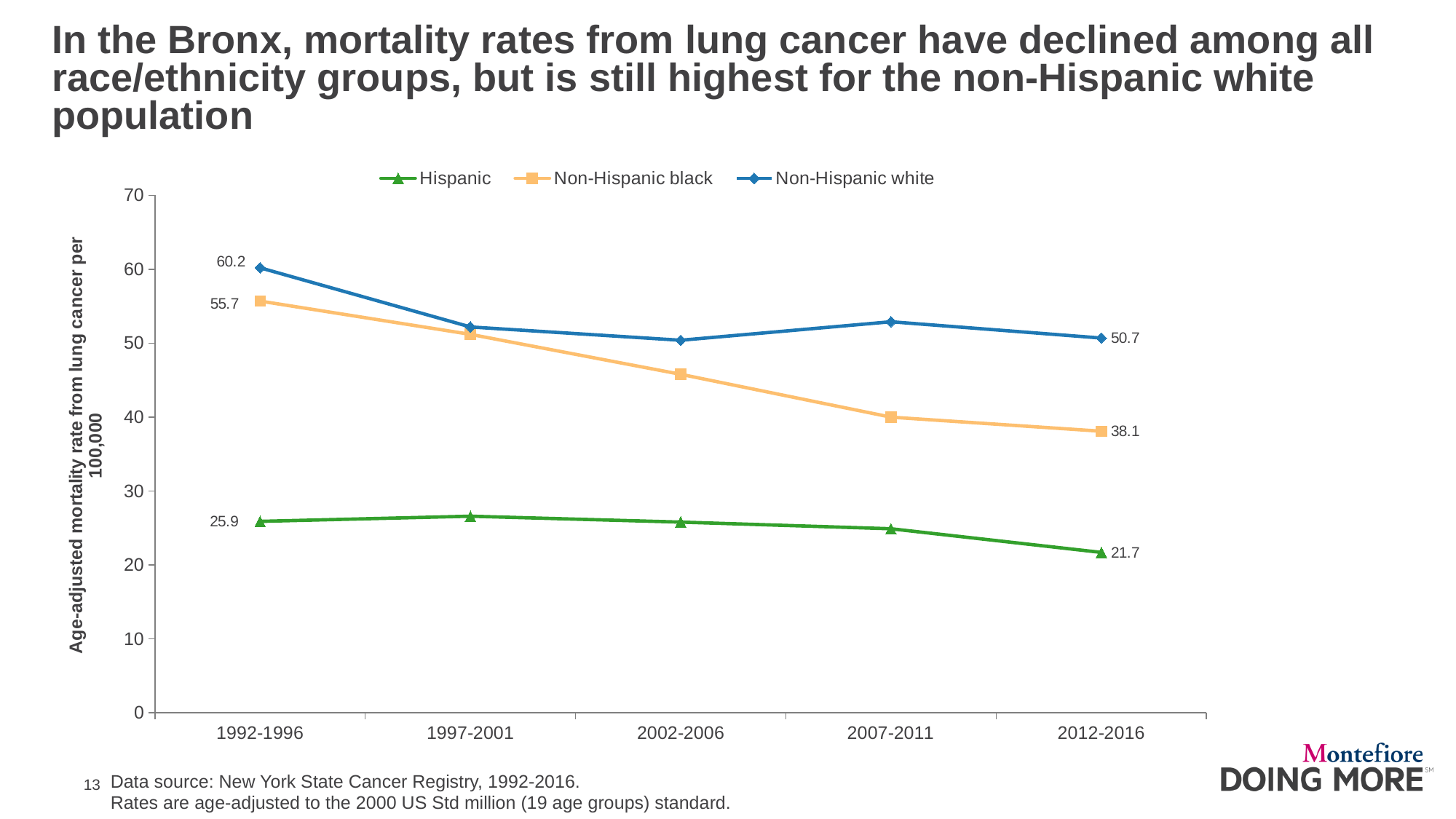

In the Bronx, mortality rates from lung cancer have declined among all race/ethnicity groups, but is still highest for the non-Hispanic white population

### Chart

| Category | Hispanic | Non-Hispanic black | Non-Hispanic white |
|---|---|---|---|
| 1992-1996 | 25.9 | 55.7 | 60.2 |
| 1997-2001 | 26.6 | 51.2 | 52.2 |
| 2002-2006 | 25.8 | 45.8 | 50.4 |
| 2007-2011 | 24.9 | 40.0 | 52.9 |
| 2012-2016 | 21.7 | 38.1 | 50.7 |
Data source: New York State Cancer Registry, 1992-2016.
Rates are age-adjusted to the 2000 US Std million (19 age groups) standard.